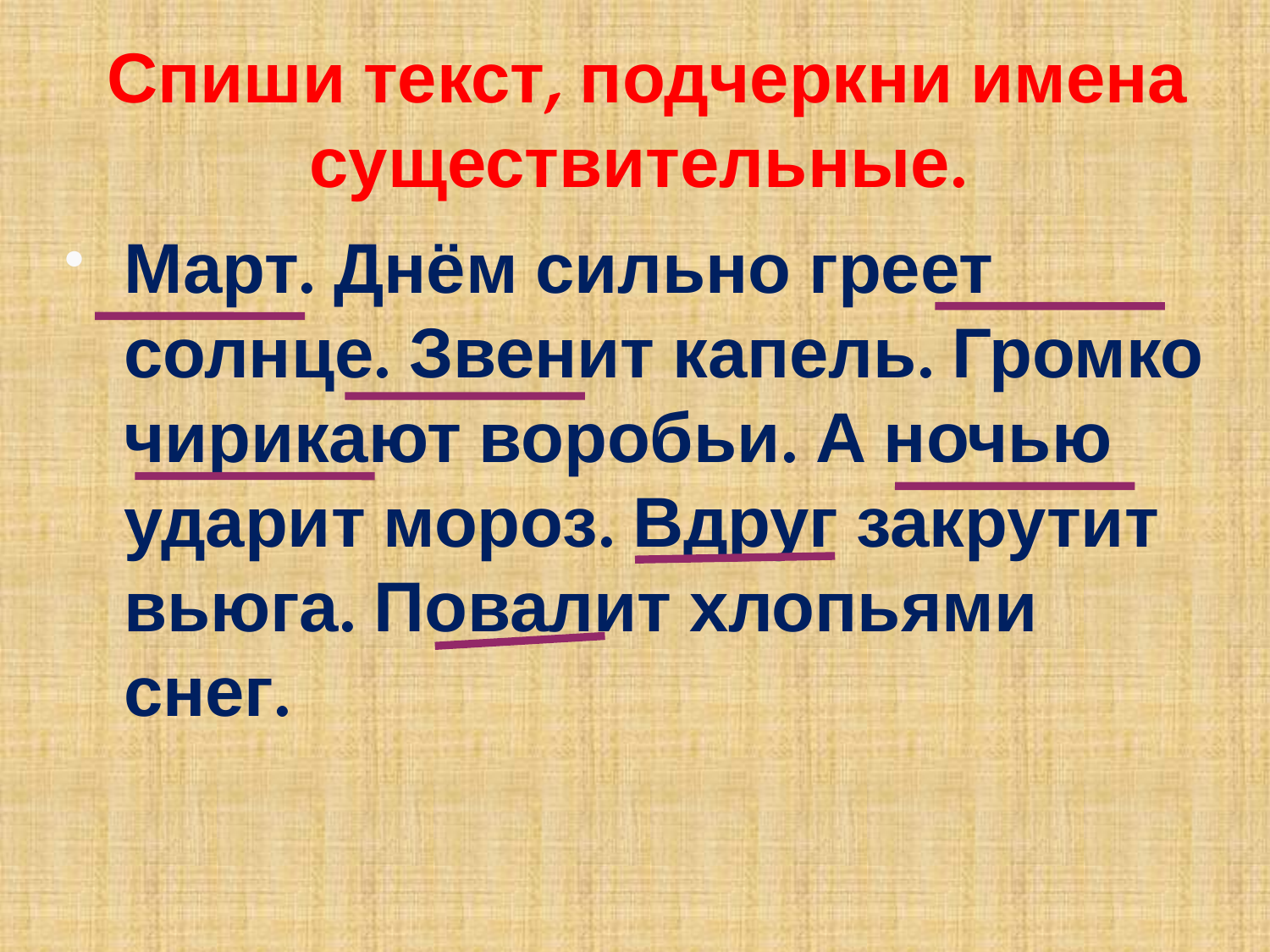

Спиши текст, подчеркни имена существительные.
Март. Днём сильно греет солнце. Звенит капель. Громко чирикают воробьи. А ночью ударит мороз. Вдруг закрутит вьюга. Повалит хлопьями снег.